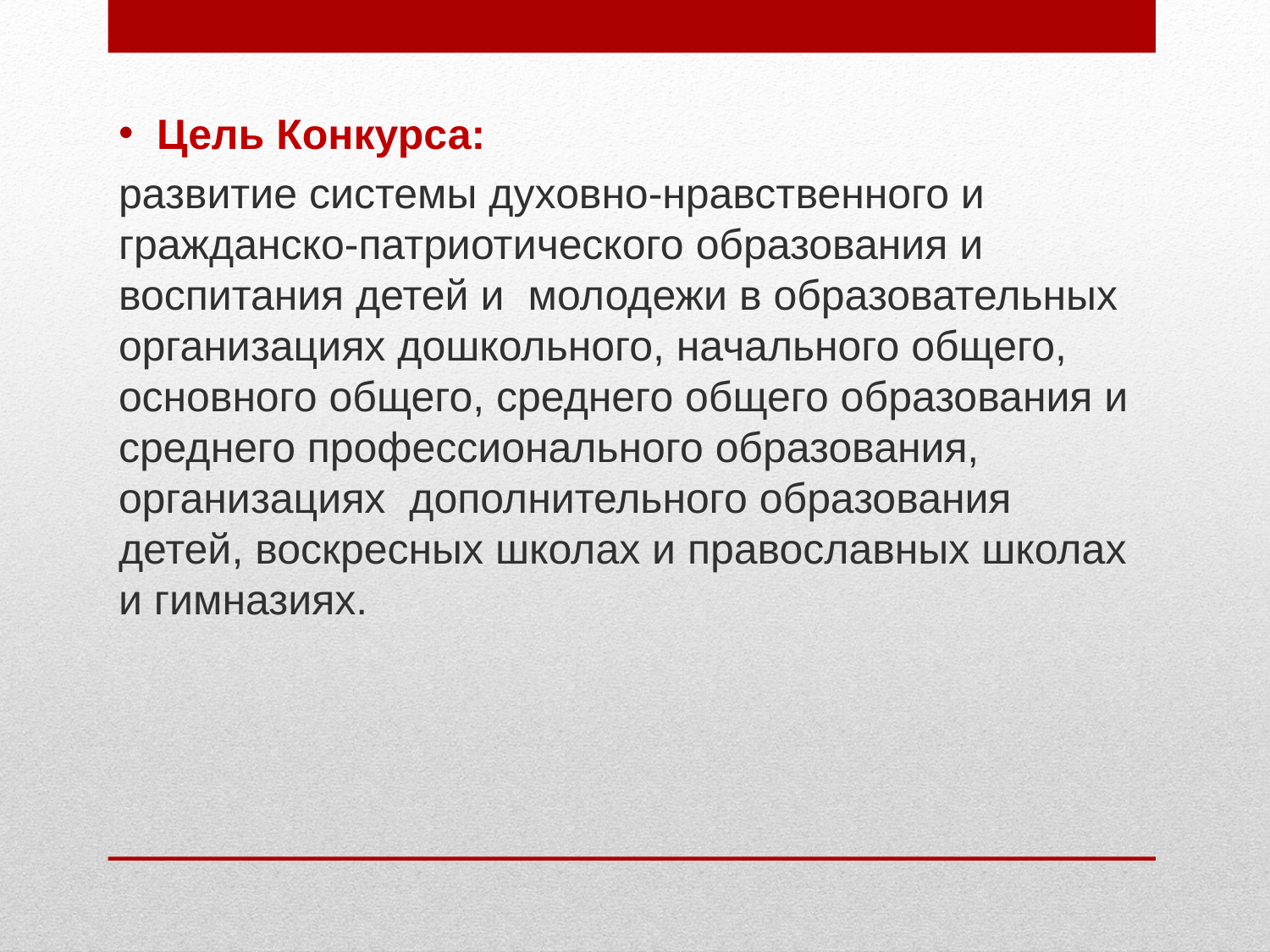

Цель Конкурса:
развитие системы духовно-нравственного и гражданско-патриотического образования и воспитания детей и  молодежи в образовательных организациях дошкольного, начального общего, основного общего, среднего общего образования и среднего профессионального образования, организациях  дополнительного образования детей, воскресных школах и православных школах и гимназиях.
#